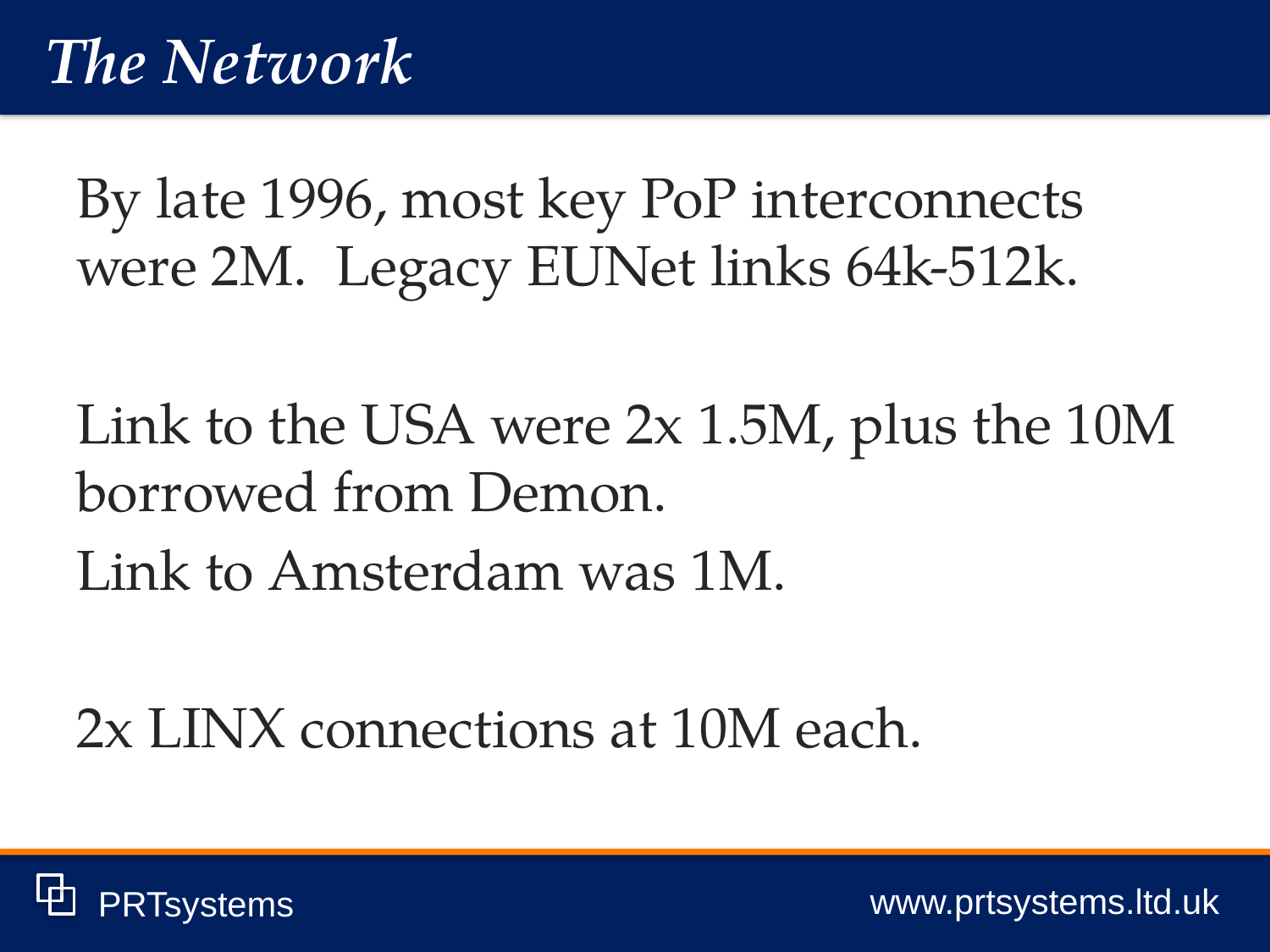

The Network

www.prtsystems.ltd.uk
PRTsystems
By late 1996, most key PoP interconnects were 2M.  Legacy EUNet links 64k-512k.

Link to the USA were 2x 1.5M, plus the 10M borrowed from Demon.
Link to Amsterdam was 1M.

2x LINX connections at 10M each.